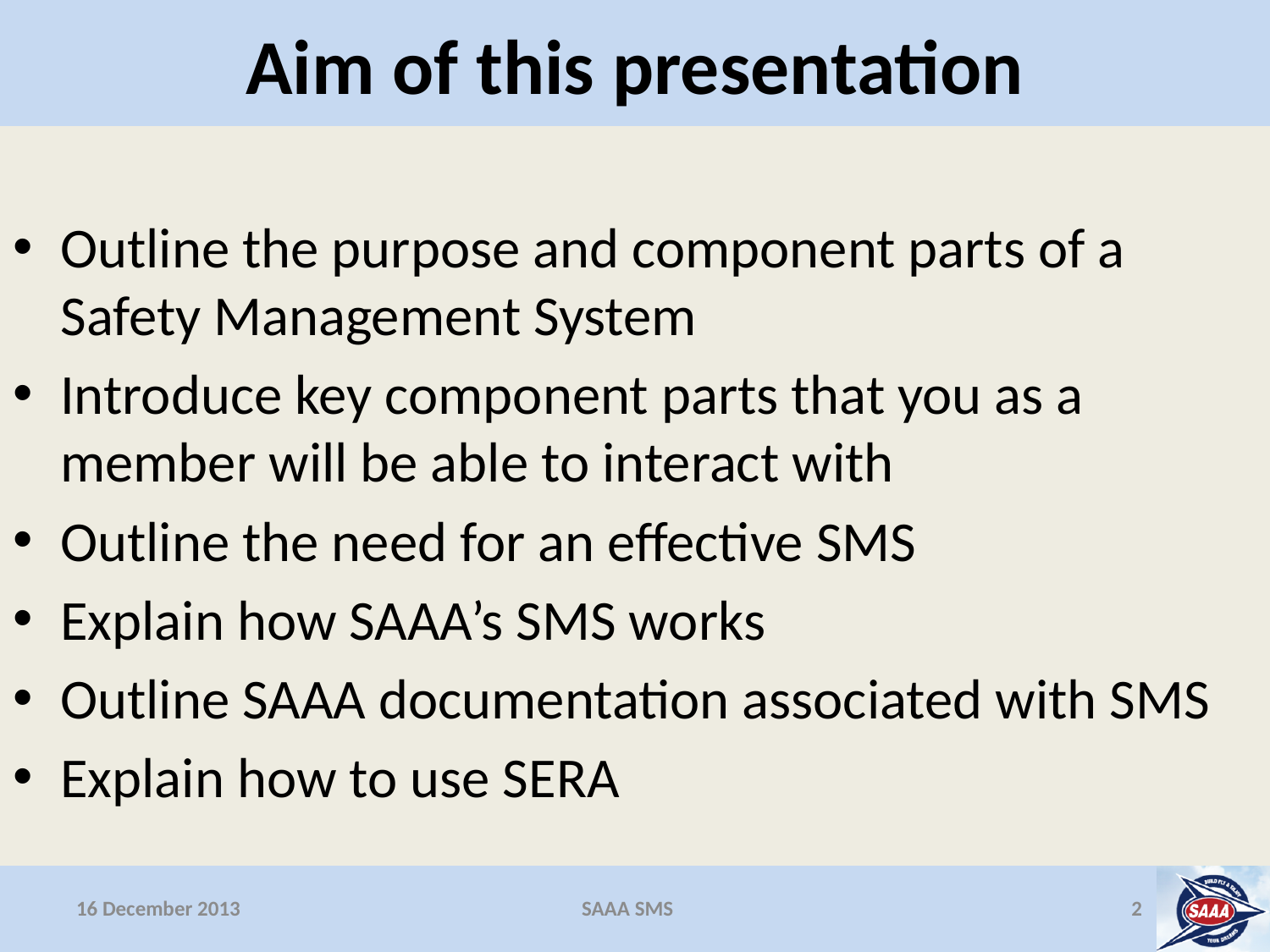

# Aim of this presentation

Outline the purpose and component parts of a Safety Management System
Introduce key component parts that you as a member will be able to interact with
Outline the need for an effective SMS
Explain how SAAA’s SMS works
Outline SAAA documentation associated with SMS
Explain how to use SERA
16 December 2013
SAAA SMS
2